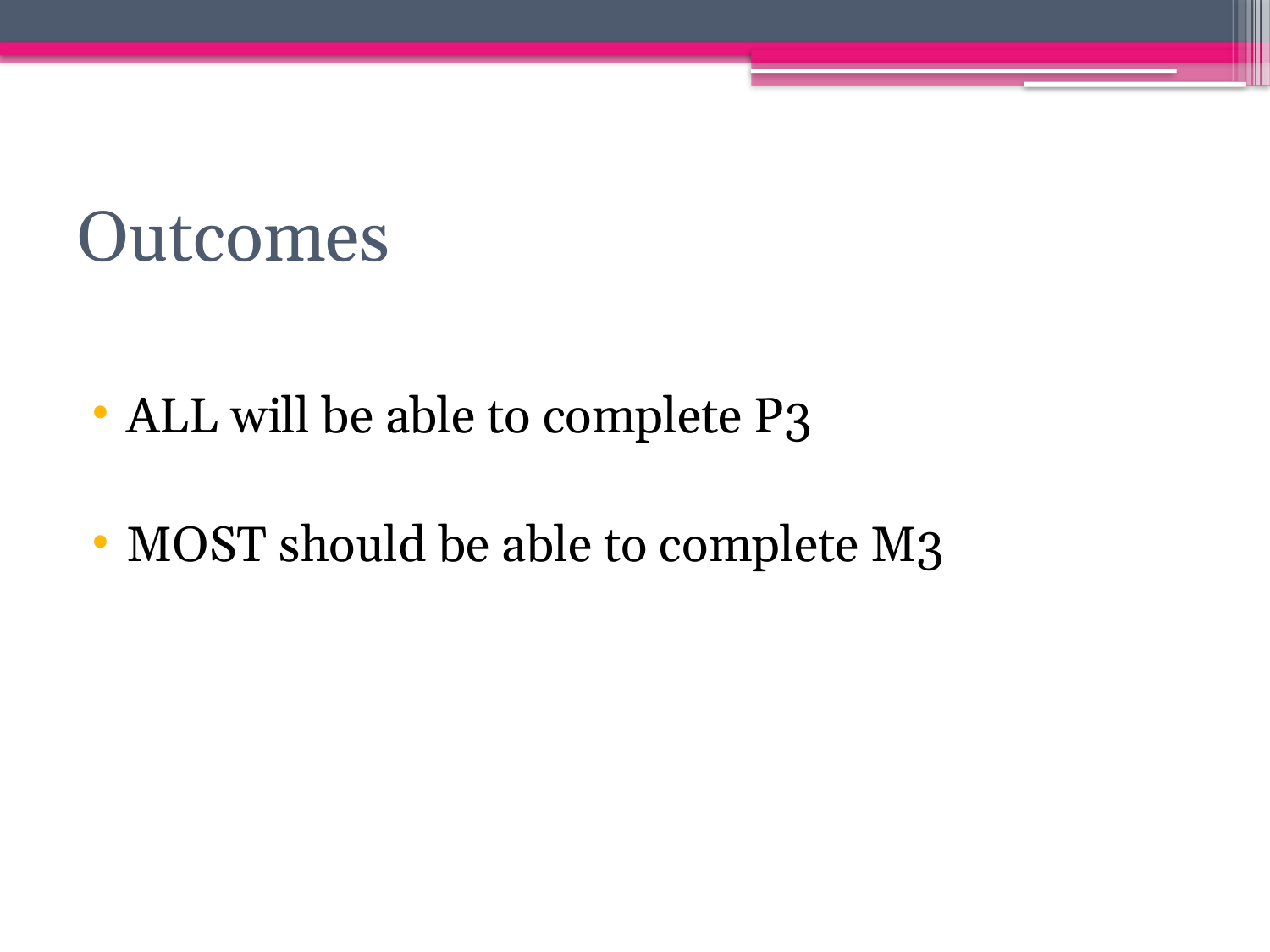

# Outcomes

ALL will be able to complete P3

MOST should be able to complete M3